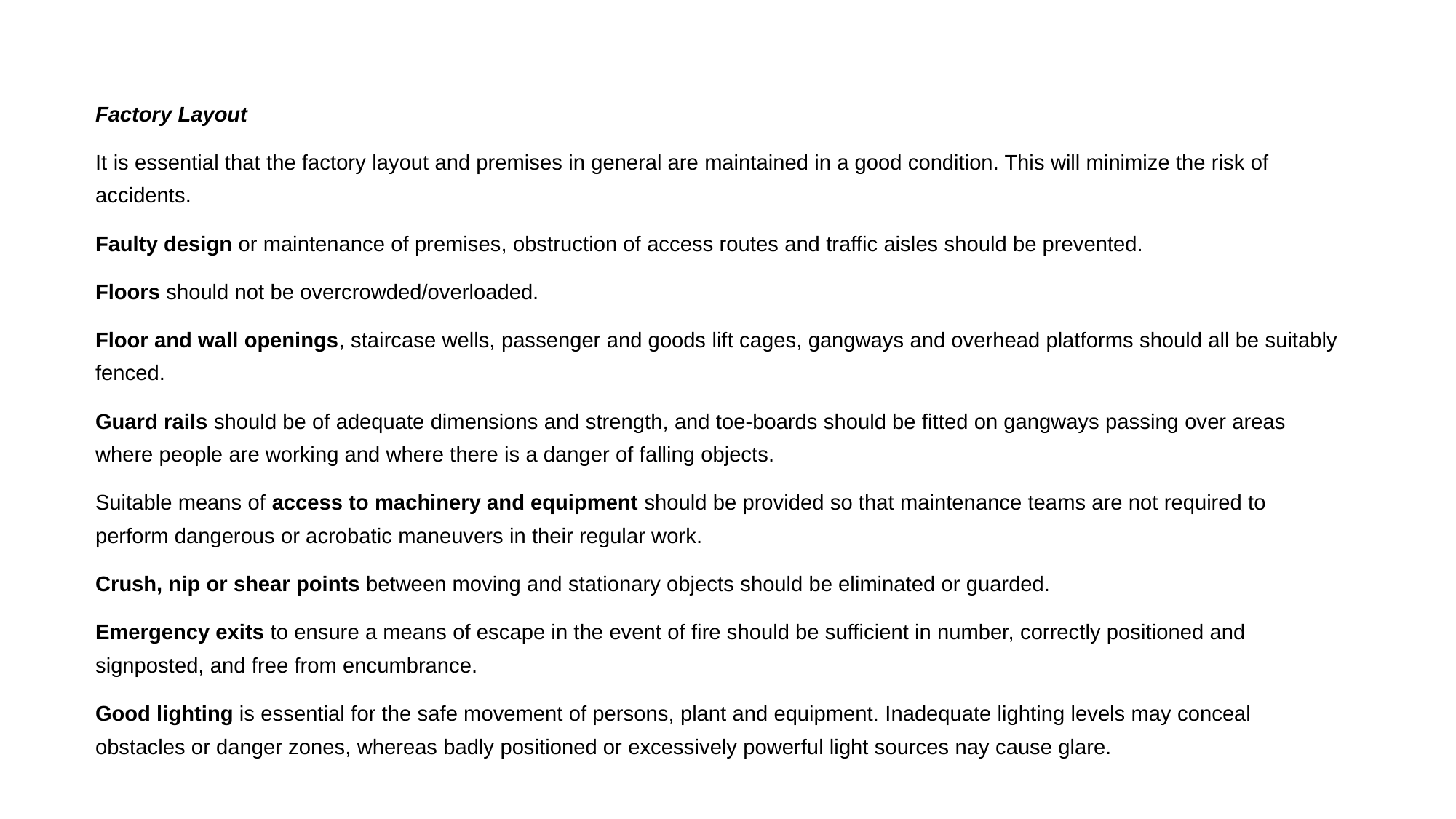

Factory Layout
It is essential that the factory layout and premises in general are maintained in a good condition. This will minimize the risk of accidents.
Faulty design or maintenance of premises, obstruction of access routes and traffic aisles should be prevented.
Floors should not be overcrowded/overloaded.
Floor and wall openings, staircase wells, passenger and goods lift cages, gangways and overhead platforms should all be suitably fenced.
Guard rails should be of adequate dimensions and strength, and toe-boards should be fitted on gangways passing over areas where people are working and where there is a danger of falling objects.
Suitable means of access to machinery and equipment should be provided so that maintenance teams are not required to perform dangerous or acrobatic maneuvers in their regular work.
Crush, nip or shear points between moving and stationary objects should be eliminated or guarded.
Emergency exits to ensure a means of escape in the event of fire should be sufficient in number, correctly positioned and signposted, and free from encumbrance.
Good lighting is essential for the safe movement of persons, plant and equipment. Inadequate lighting levels may conceal obstacles or danger zones, whereas badly positioned or excessively powerful light sources nay cause glare.